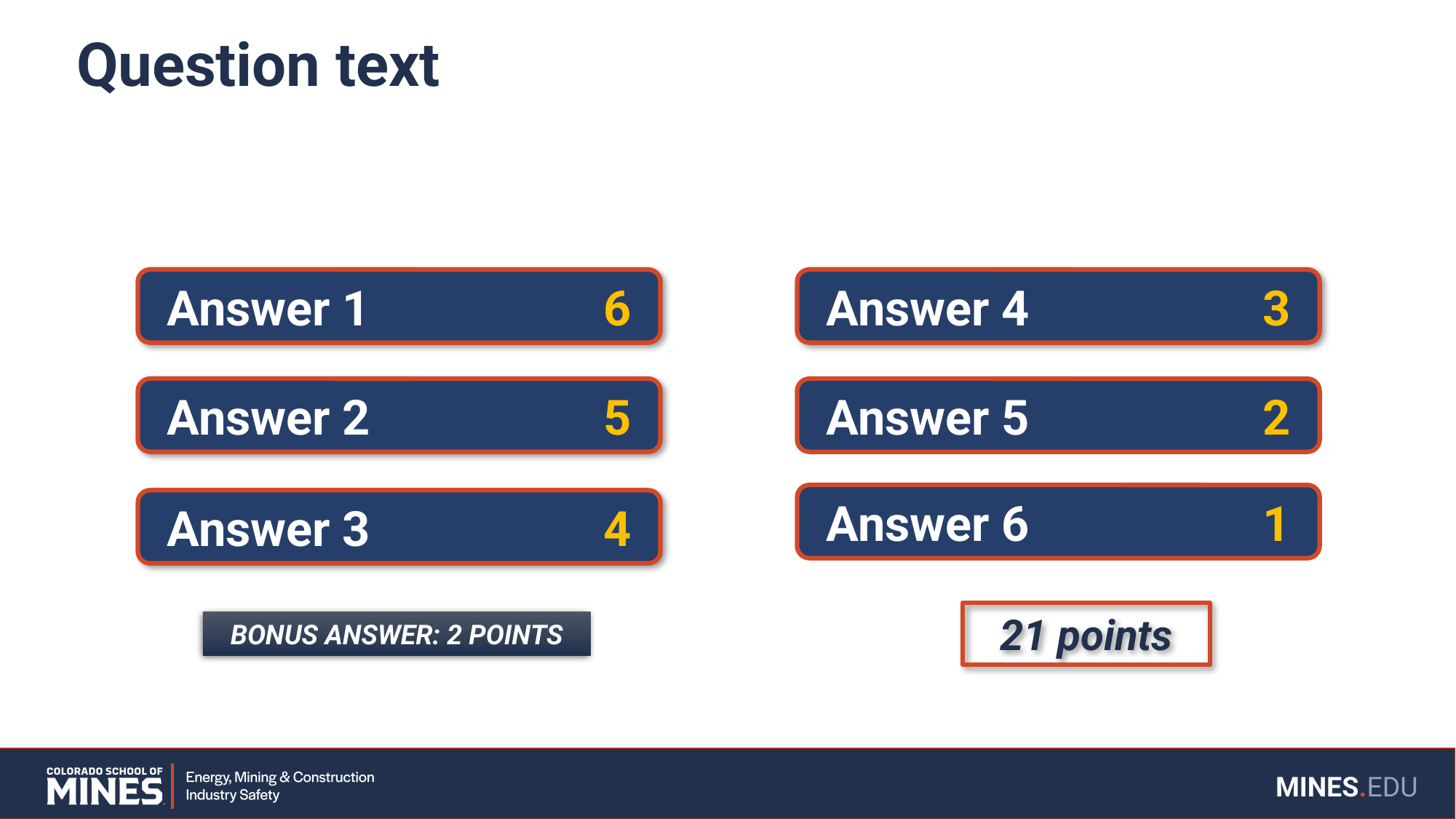

Question text
Answer 1			6
Answer 4			3
Answer 2			5
Answer 5			2
Answer 6			1
Answer 3			4
21 points
BONUS ANSWER: 2 POINTS